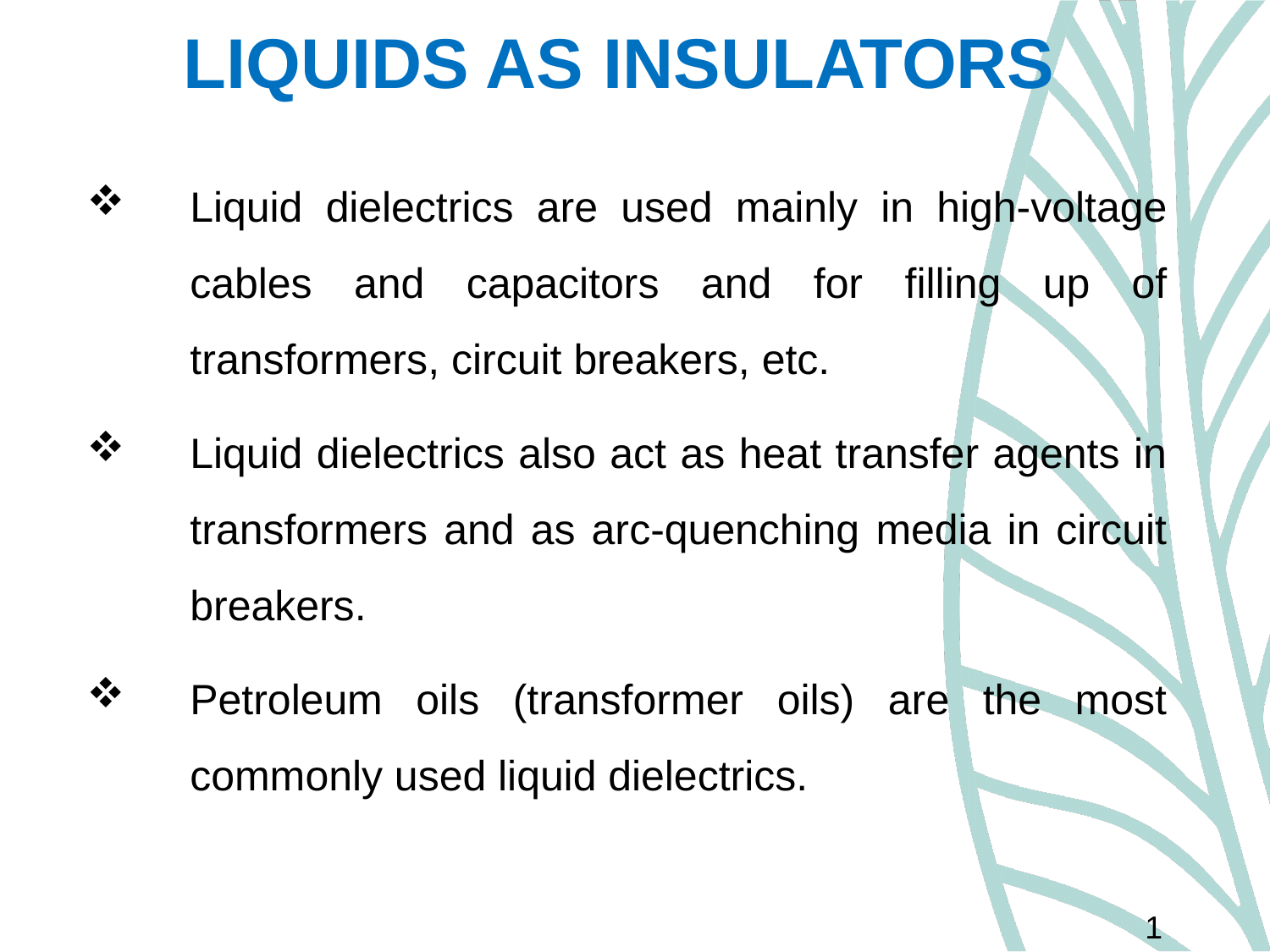

# LIQUIDS AS INSULATORS

Liquid dielectrics are used mainly in high-voltage cables and capacitors and for filling up of transformers, circuit breakers, etc.
Liquid dielectrics also act as heat transfer agents in transformers and as arc-quenching media in circuit breakers.
Petroleum oils (transformer oils) are the most commonly used liquid dielectrics.

1